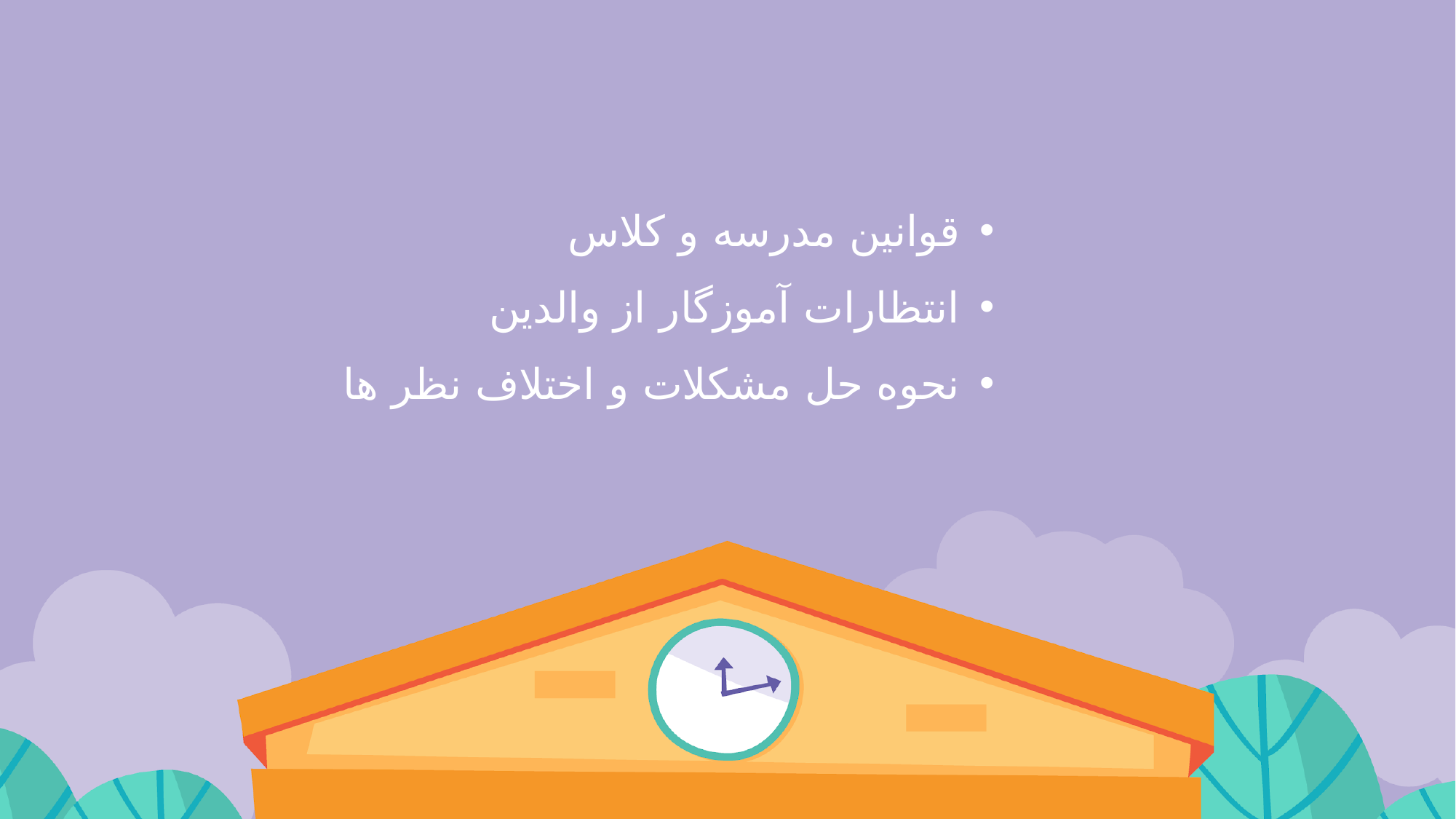

قوانین مدرسه و کلاس
انتظارات آموزگار از والدین
نحوه حل مشکلات و اختلاف نظر ها